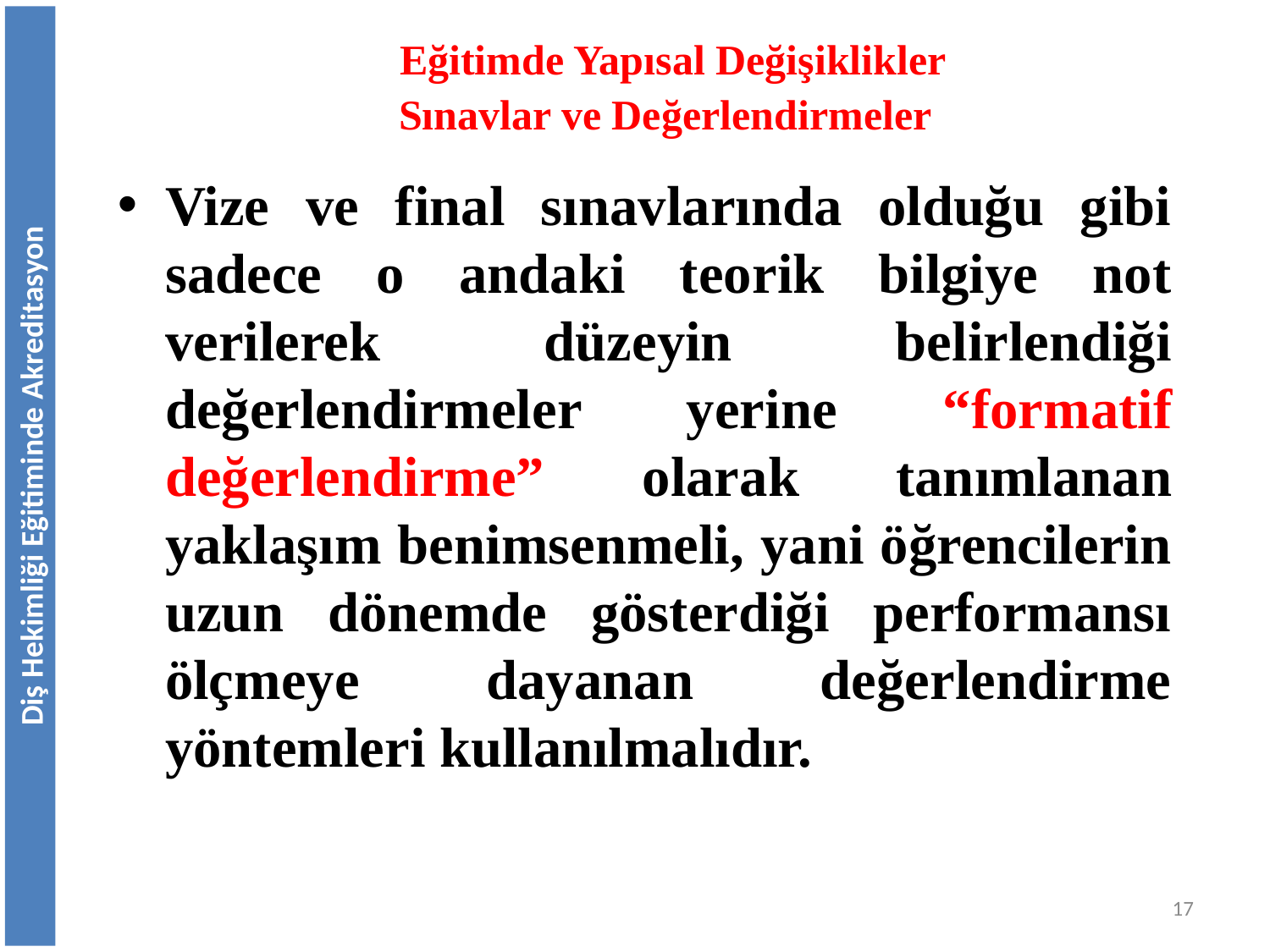

Eğitimde Yapısal Değişiklikler
Sınavlar ve Değerlendirmeler
Vize ve final sınavlarında olduğu gibi sadece o andaki teorik bilgiye not verilerek düzeyin belirlendiği değerlendirmeler yerine “formatif değerlendirme” olarak tanımlanan yaklaşım benimsenmeli, yani öğrencilerin uzun dönemde gösterdiği performansı ölçmeye dayanan değerlendirme yöntemleri kullanılmalıdır.

Diş Hekimliği Eğitiminde Akreditasyon
17